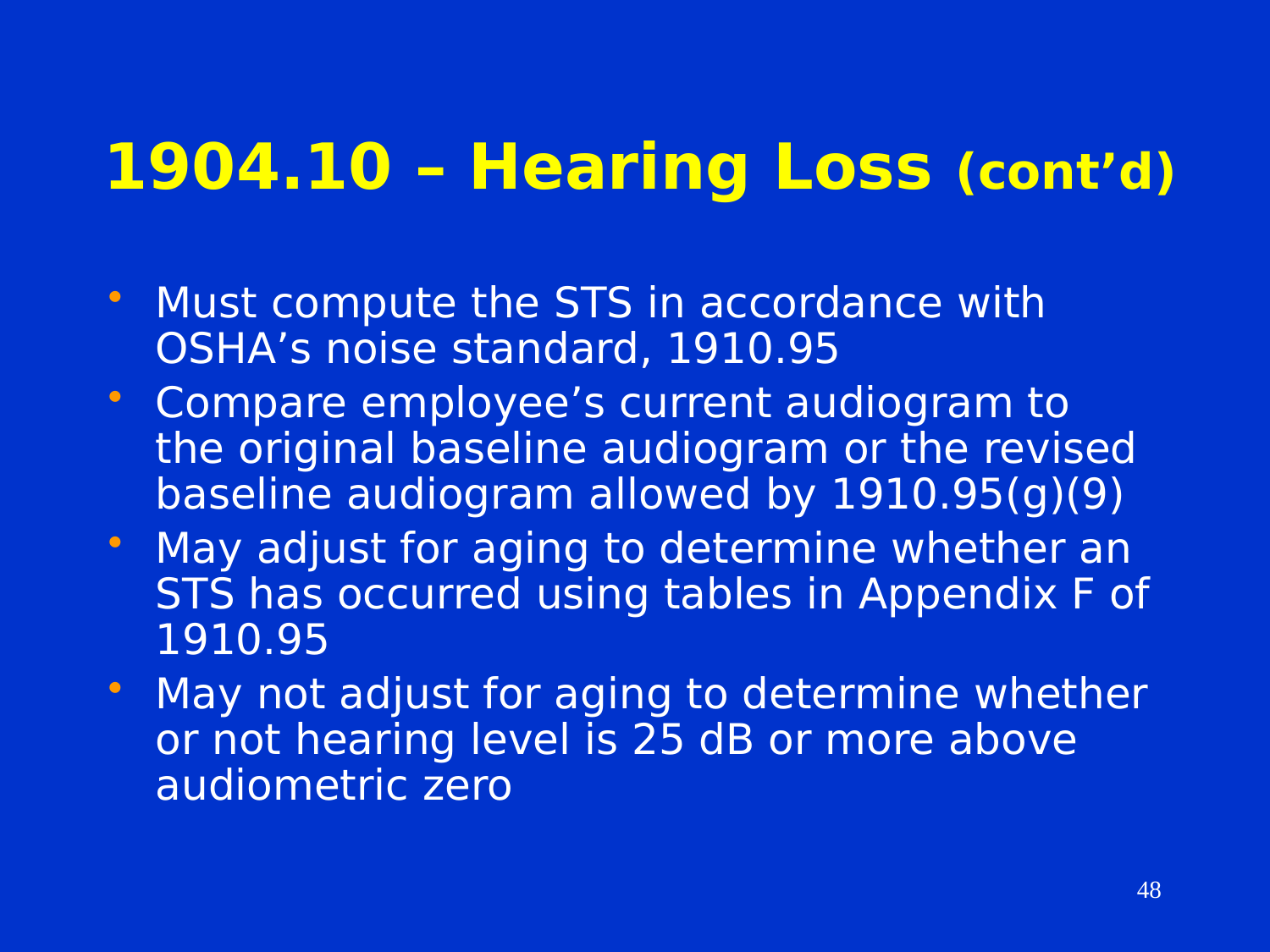

# 1904.10 – Hearing Loss (cont’d)
Must compute the STS in accordance with OSHA’s noise standard, 1910.95
Compare employee’s current audiogram to  the original baseline audiogram or the revised baseline audiogram allowed by 1910.95(g)(9)
May adjust for aging to determine whether an STS has occurred using tables in Appendix F of 1910.95
May not adjust for aging to determine whether or not hearing level is 25 dB or more above audiometric zero

48